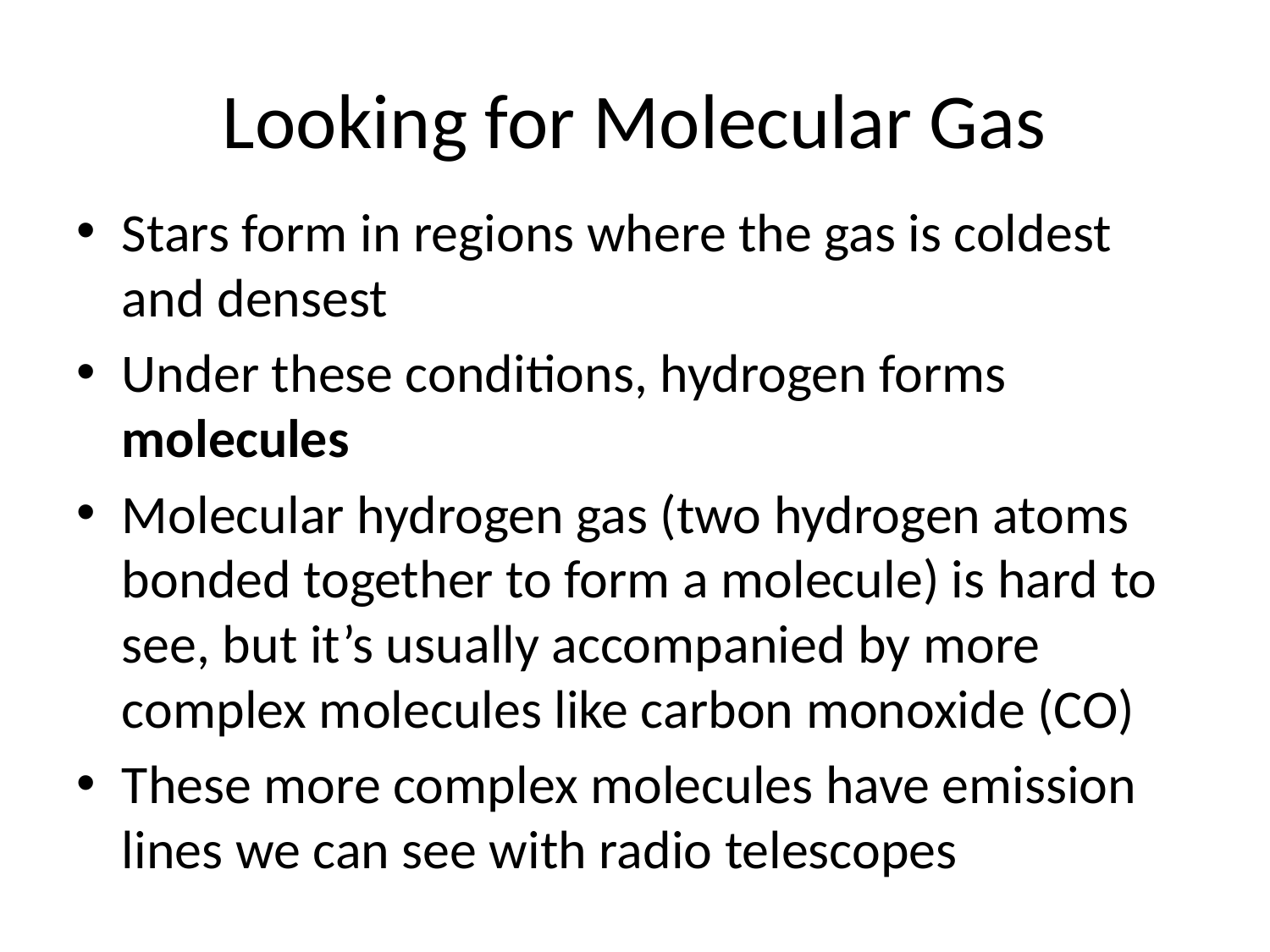

# Looking for Molecular Gas
Stars form in regions where the gas is coldest and densest
Under these conditions, hydrogen forms molecules
Molecular hydrogen gas (two hydrogen atoms bonded together to form a molecule) is hard to see, but it’s usually accompanied by more complex molecules like carbon monoxide (CO)
These more complex molecules have emission lines we can see with radio telescopes